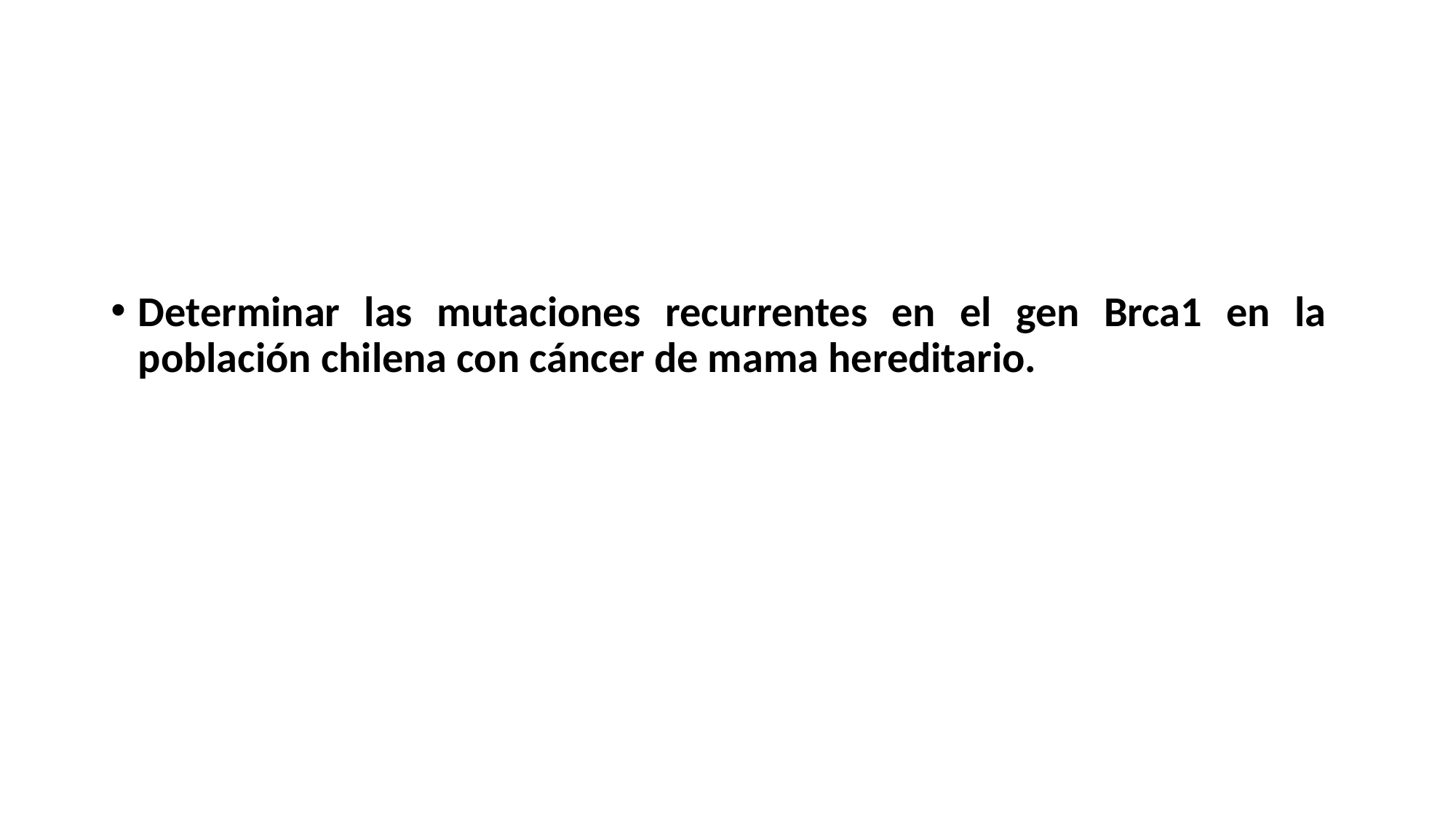

#

Determinar las mutaciones recurrentes en el gen Brca1 en la población chilena con cáncer de mama hereditario.